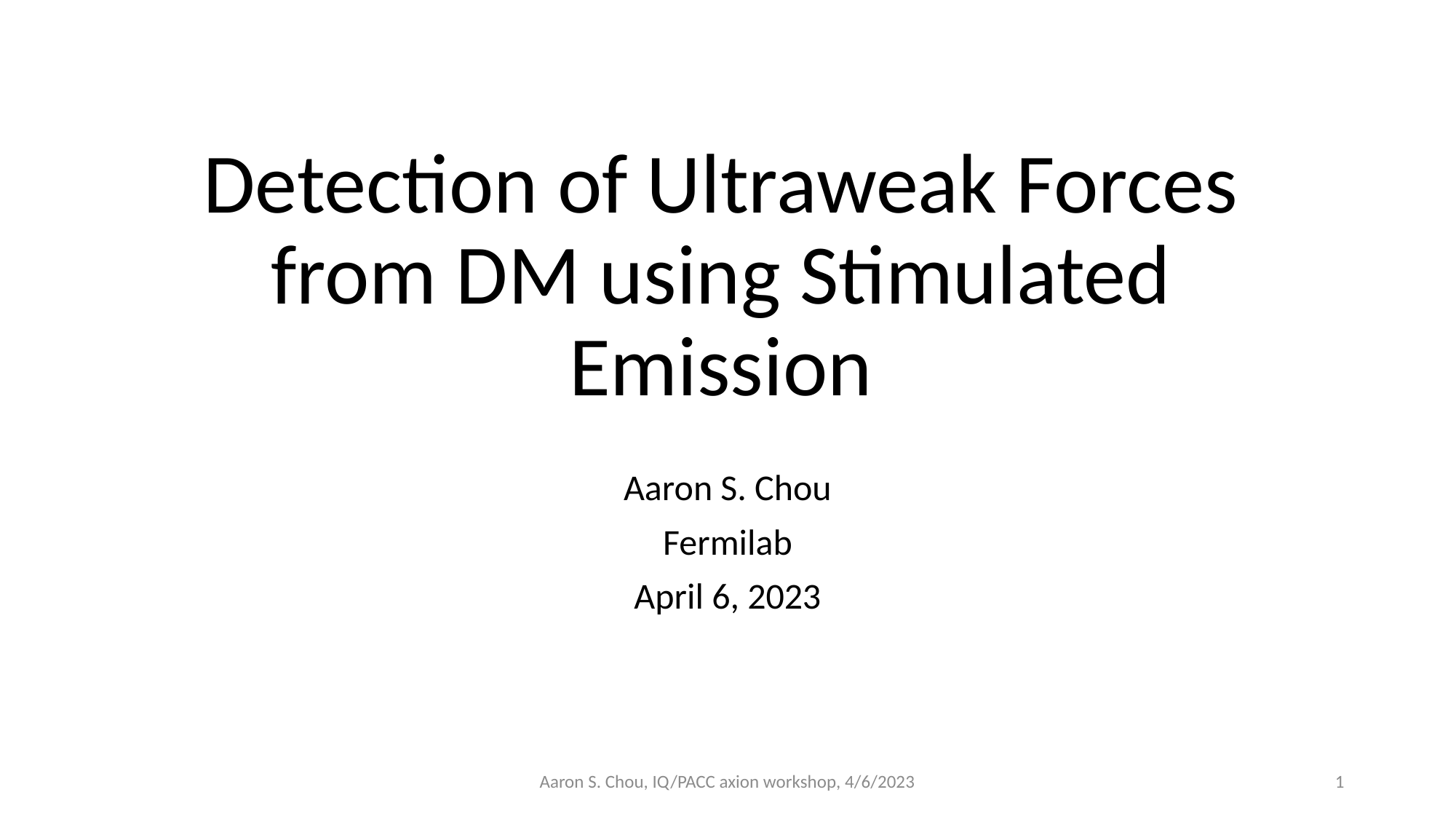

# Detection of Ultraweak Forces from DM using Stimulated Emission
Aaron S. Chou
Fermilab
April 6, 2023
Aaron S. Chou, IQ/PACC axion workshop, 4/6/2023
1